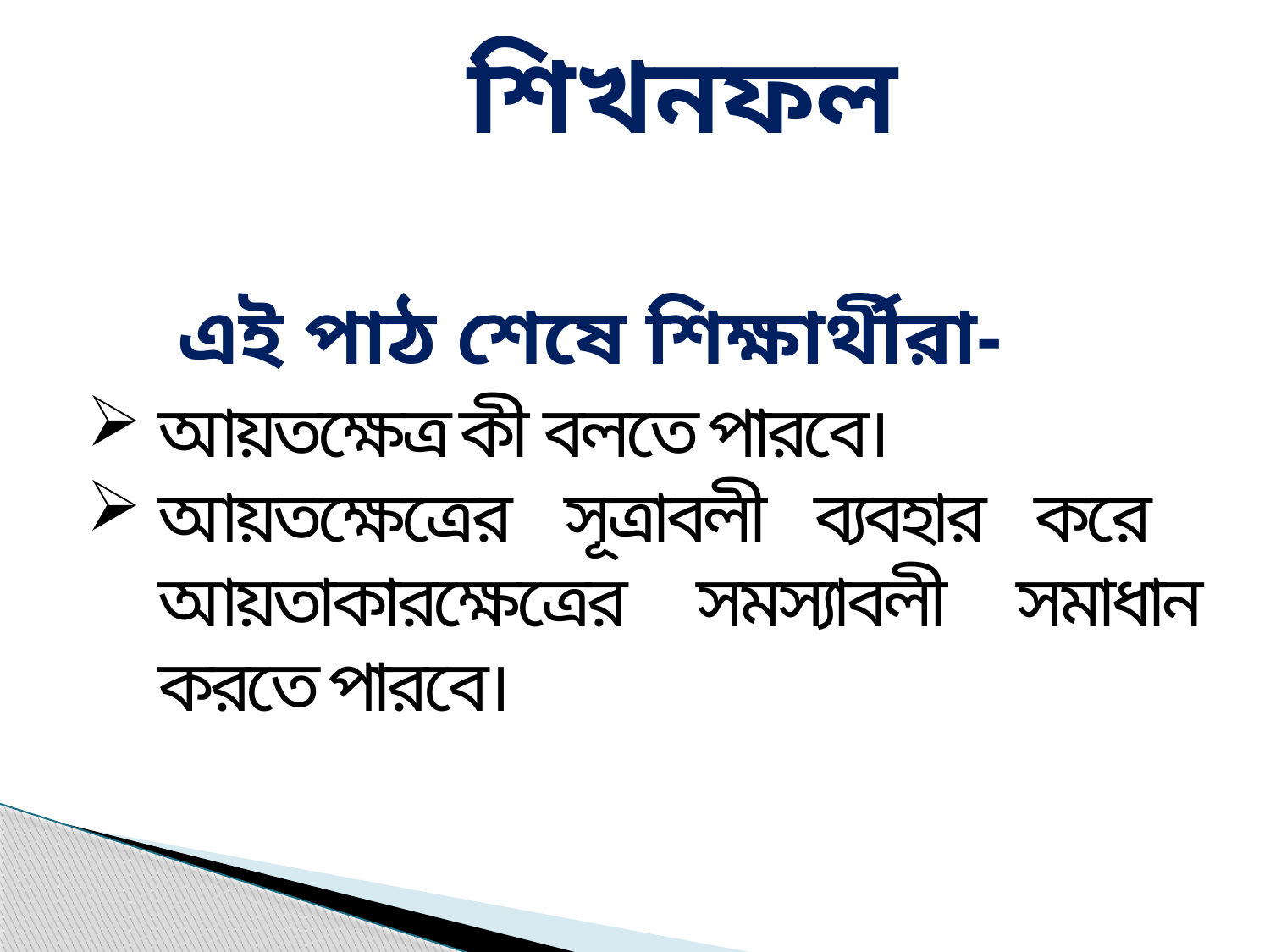

শিখনফল
এই পাঠ শেষে শিক্ষার্থীরা-
আয়তক্ষেত্র কী বলতে পারবে।
আয়তক্ষেত্রের সূত্রাবলী ব্যবহার করে  আয়তাকারক্ষেত্রের সমস্যাবলী সমাধান করতে পারবে।